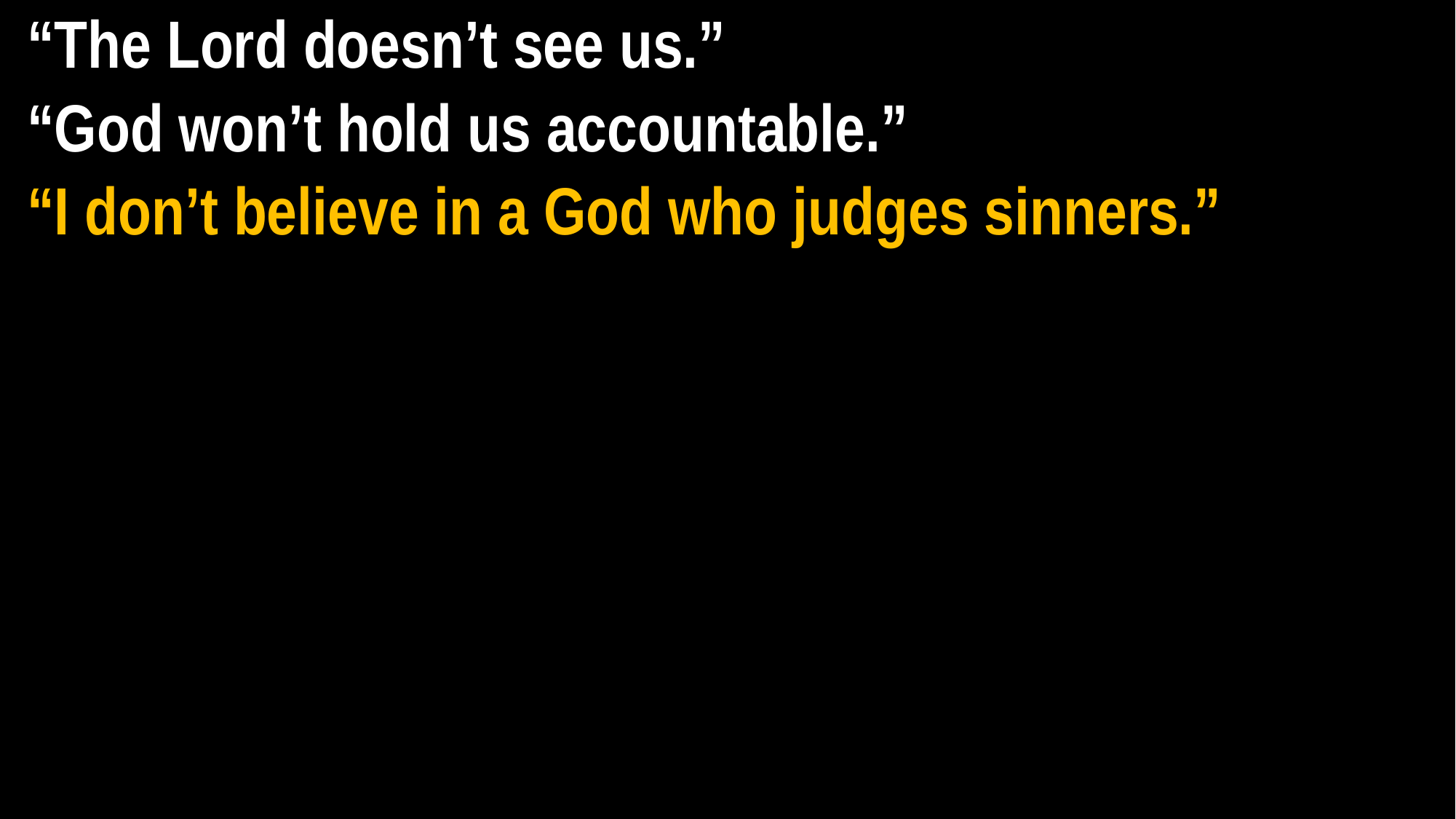

“The Lord doesn’t see us.”
“God won’t hold us accountable.”
“I don’t believe in a God who judges sinners.”